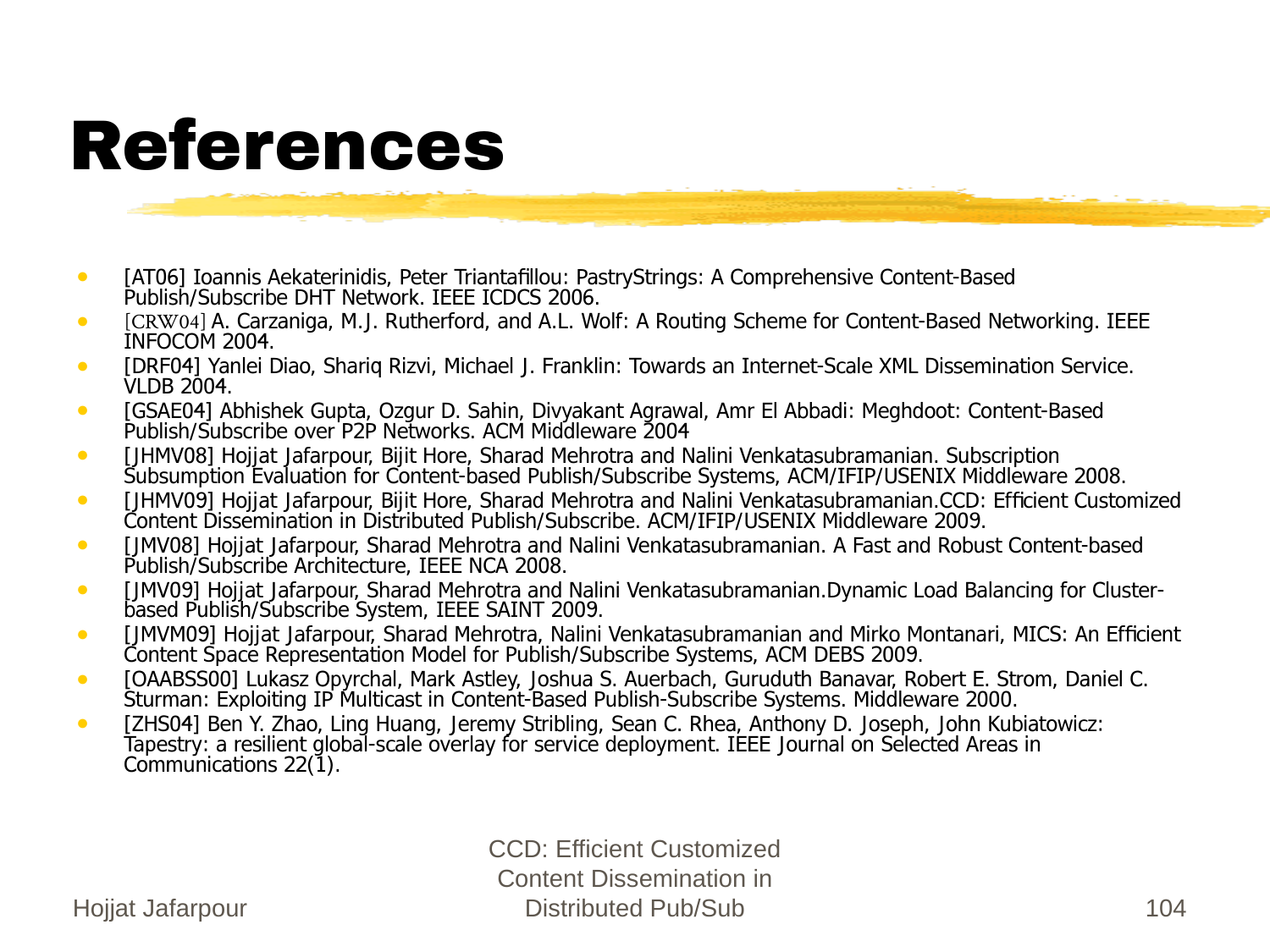

# References
[AT06] Ioannis Aekaterinidis, Peter Triantafillou: PastryStrings: A Comprehensive Content-Based Publish/Subscribe DHT Network. IEEE ICDCS 2006.
[CRW04] A. Carzaniga, M.J. Rutherford, and A.L. Wolf: A Routing Scheme for Content-Based Networking. IEEE INFOCOM 2004.
[DRF04] Yanlei Diao, Shariq Rizvi, Michael J. Franklin: Towards an Internet-Scale XML Dissemination Service. VLDB 2004.
[GSAE04] Abhishek Gupta, Ozgur D. Sahin, Divyakant Agrawal, Amr El Abbadi: Meghdoot: Content-Based Publish/Subscribe over P2P Networks. ACM Middleware 2004
[JHMV08] Hojjat Jafarpour, Bijit Hore, Sharad Mehrotra and Nalini Venkatasubramanian. Subscription Subsumption Evaluation for Content-based Publish/Subscribe Systems, ACM/IFIP/USENIX Middleware 2008.
[JHMV09] Hojjat Jafarpour, Bijit Hore, Sharad Mehrotra and Nalini Venkatasubramanian.CCD: Efficient Customized Content Dissemination in Distributed Publish/Subscribe. ACM/IFIP/USENIX Middleware 2009.
[JMV08] Hojjat Jafarpour, Sharad Mehrotra and Nalini Venkatasubramanian. A Fast and Robust Content-based Publish/Subscribe Architecture, IEEE NCA 2008.
[JMV09] Hojjat Jafarpour, Sharad Mehrotra and Nalini Venkatasubramanian.Dynamic Load Balancing for Cluster-based Publish/Subscribe System, IEEE SAINT 2009.
[JMVM09] Hojjat Jafarpour, Sharad Mehrotra, Nalini Venkatasubramanian and Mirko Montanari, MICS: An Efficient Content Space Representation Model for Publish/Subscribe Systems, ACM DEBS 2009.
[OAABSS00] Lukasz Opyrchal, Mark Astley, Joshua S. Auerbach, Guruduth Banavar, Robert E. Strom, Daniel C. Sturman: Exploiting IP Multicast in Content-Based Publish-Subscribe Systems. Middleware 2000.
[ZHS04] Ben Y. Zhao, Ling Huang, Jeremy Stribling, Sean C. Rhea, Anthony D. Joseph, John Kubiatowicz: Tapestry: a resilient global-scale overlay for service deployment. IEEE Journal on Selected Areas in Communications 22(1).

Hojjat Jafarpour
CCD: Efficient Customized Content Dissemination in Distributed Pub/Sub
104